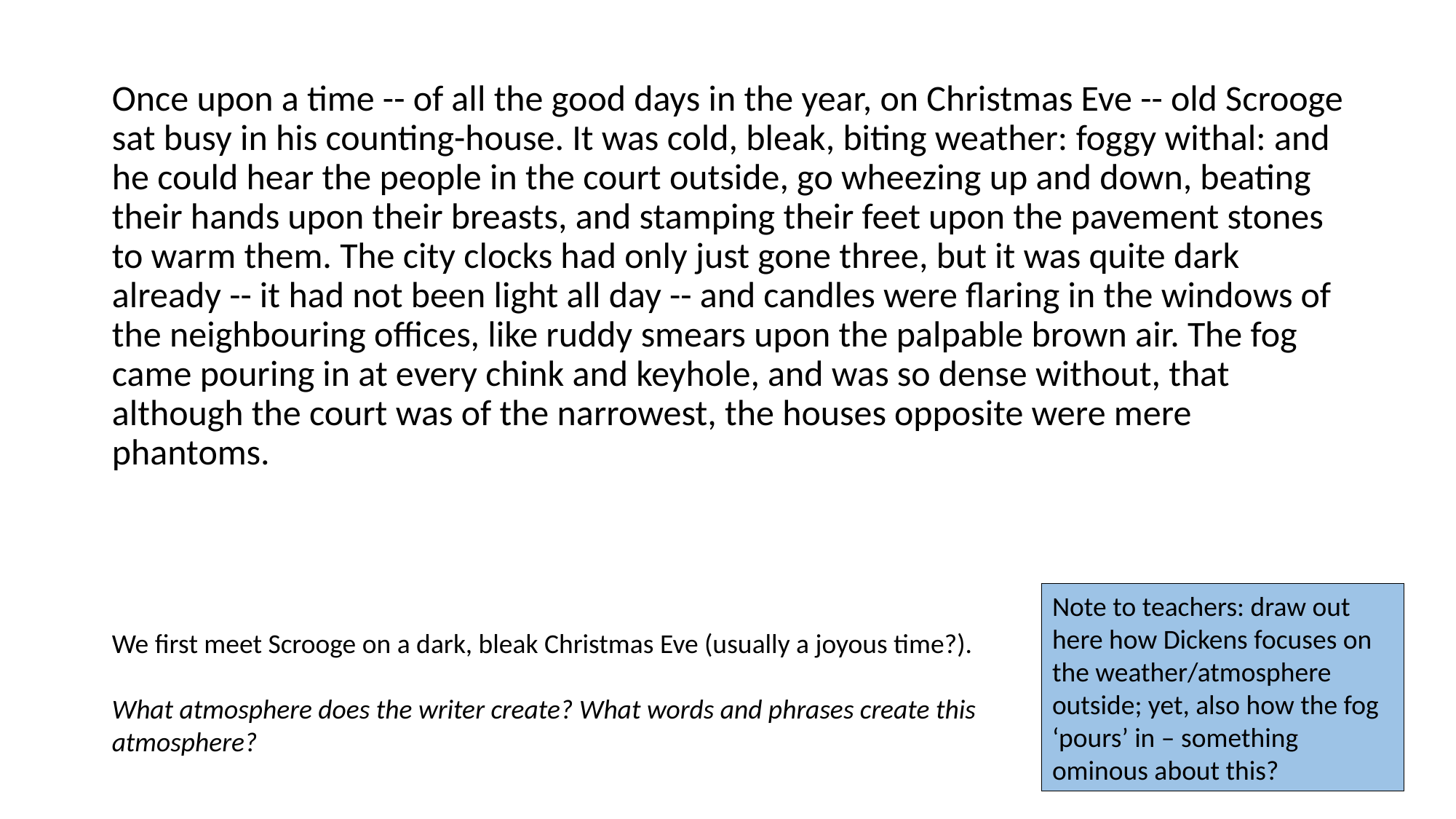

Once upon a time -- of all the good days in the year, on Christmas Eve -- old Scrooge sat busy in his counting-house. It was cold, bleak, biting weather: foggy withal: and he could hear the people in the court outside, go wheezing up and down, beating their hands upon their breasts, and stamping their feet upon the pavement stones to warm them. The city clocks had only just gone three, but it was quite dark already -- it had not been light all day -- and candles were flaring in the windows of the neighbouring offices, like ruddy smears upon the palpable brown air. The fog came pouring in at every chink and keyhole, and was so dense without, that although the court was of the narrowest, the houses opposite were mere phantoms.

Note to teachers: draw out here how Dickens focuses on the weather/atmosphere outside; yet, also how the fog ‘pours’ in – something ominous about this?
We first meet Scrooge on a dark, bleak Christmas Eve (usually a joyous time?).

What atmosphere does the writer create? What words and phrases create this atmosphere?